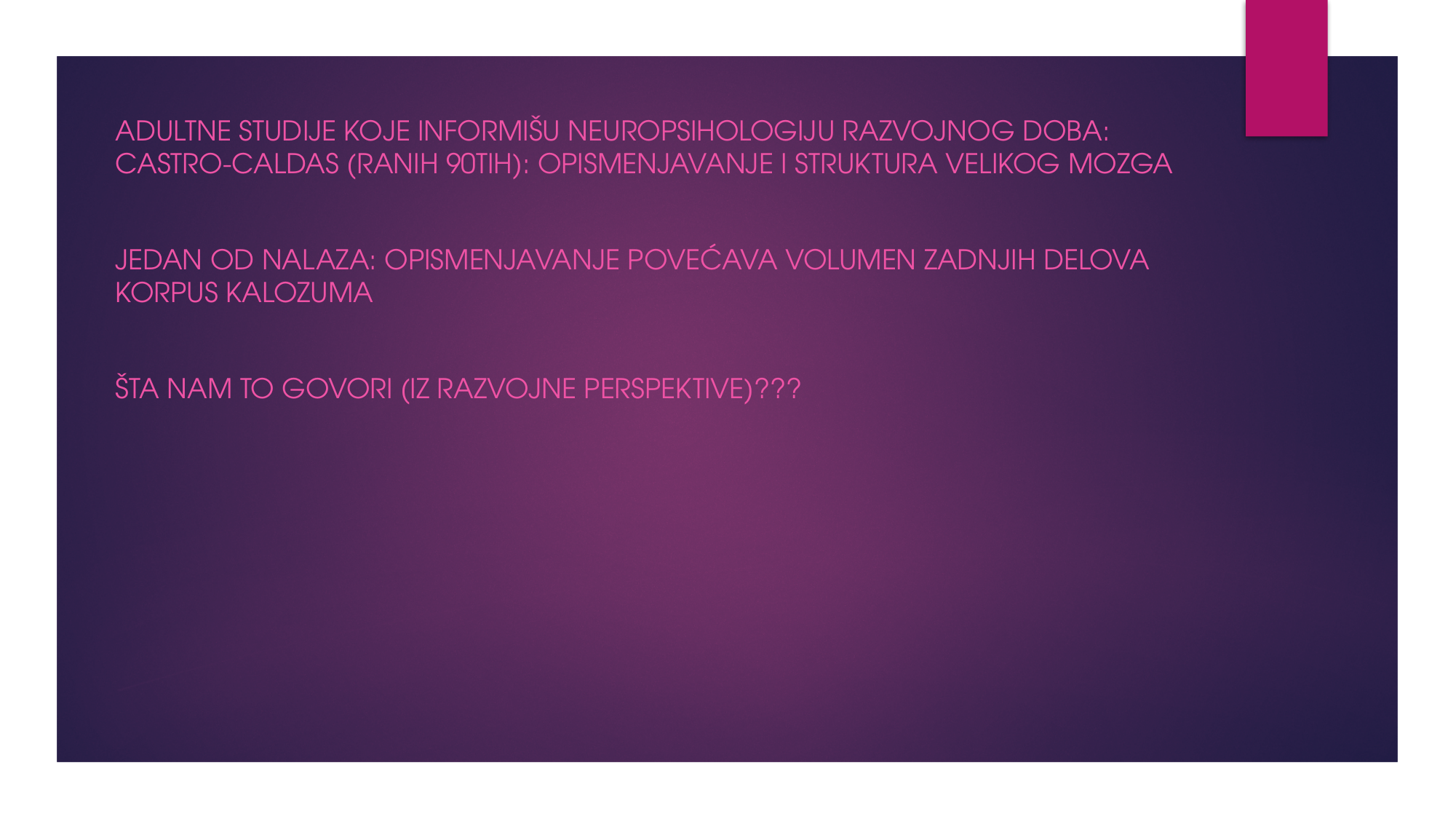

Adultne studije koje informišu neuropsihologiju razvojnog doba: Castro-caldas (ranih 90tih): opismenjavanje i struktura velikog mozga

Jedan od nalaza: opismenjavanje povećava volumen zadnjih delova korpus kalozuma

Šta nam to govori (iz razvojne perspektive)???